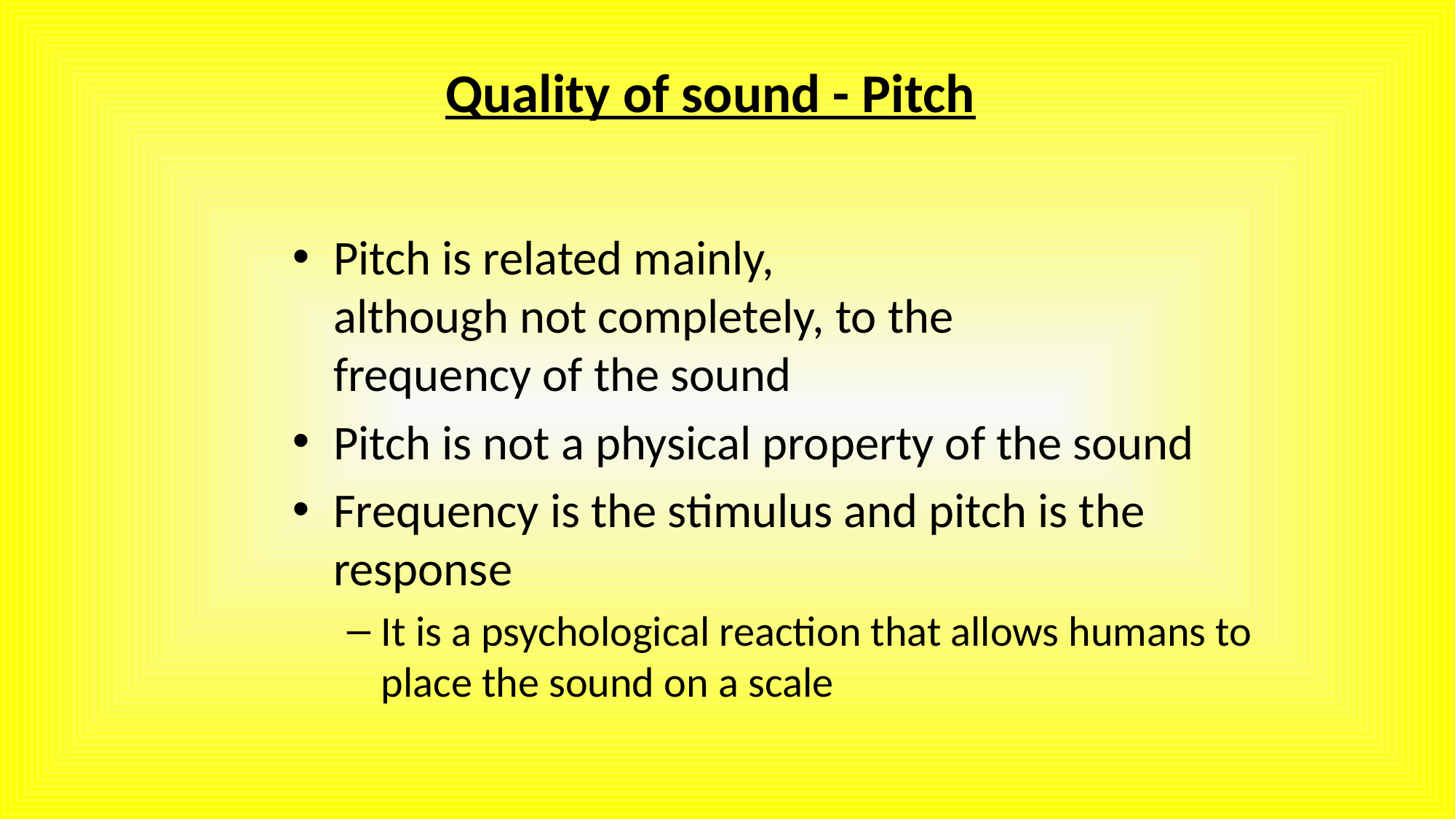

Quality of sound - Pitch
Pitch is related mainly,
although not completely, to the
frequency of the sound
Pitch is not a physical property of the sound
Frequency is the stimulus and pitch is the response
It is a psychological reaction that allows humans to place the sound on a scale